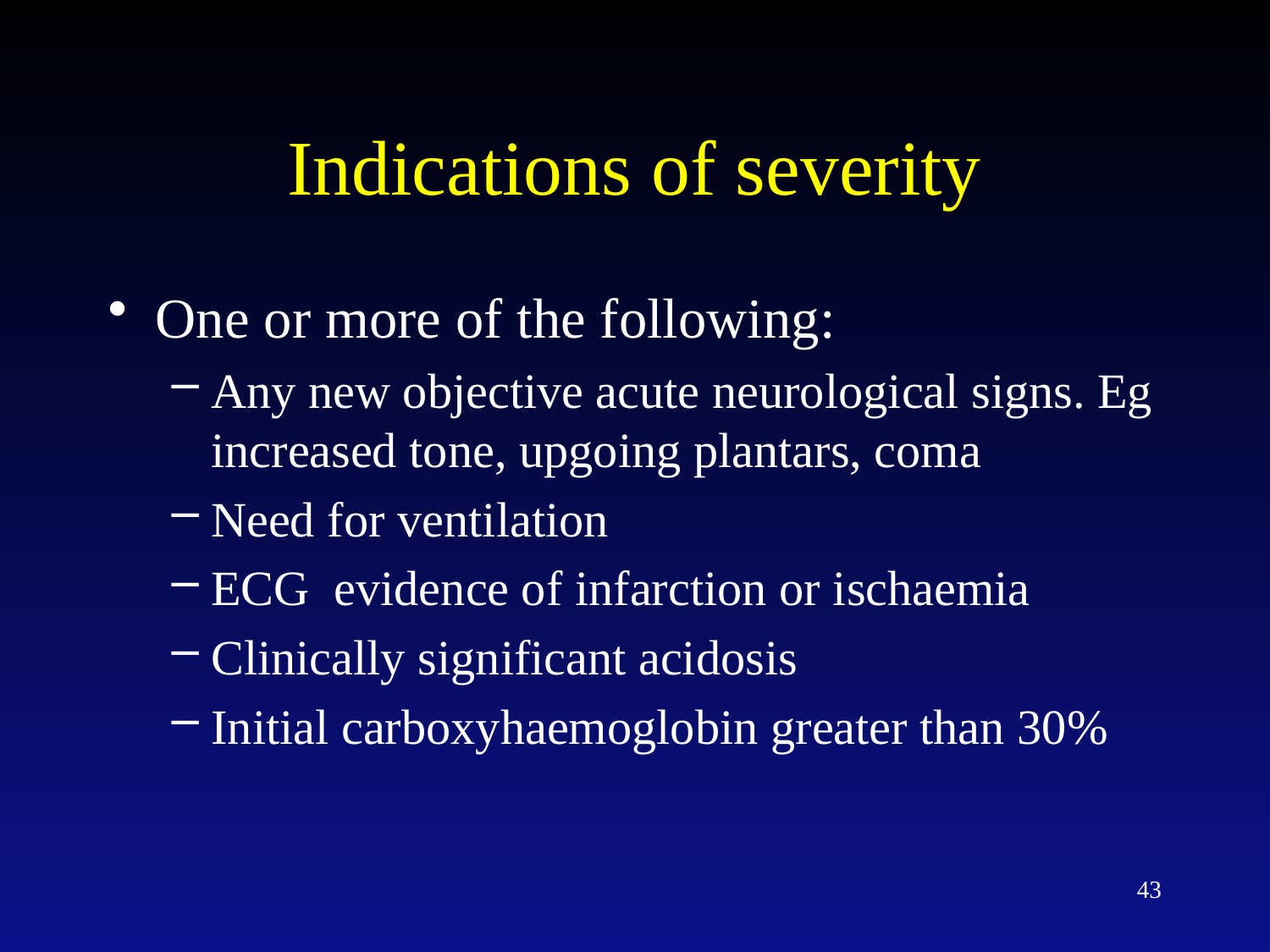

# Indications of severity
One or more of the following:
Any new objective acute neurological signs. Eg increased tone, upgoing plantars, coma
Need for ventilation
ECG  evidence of infarction or ischaemia
Clinically significant acidosis
Initial carboxyhaemoglobin greater than 30%
43